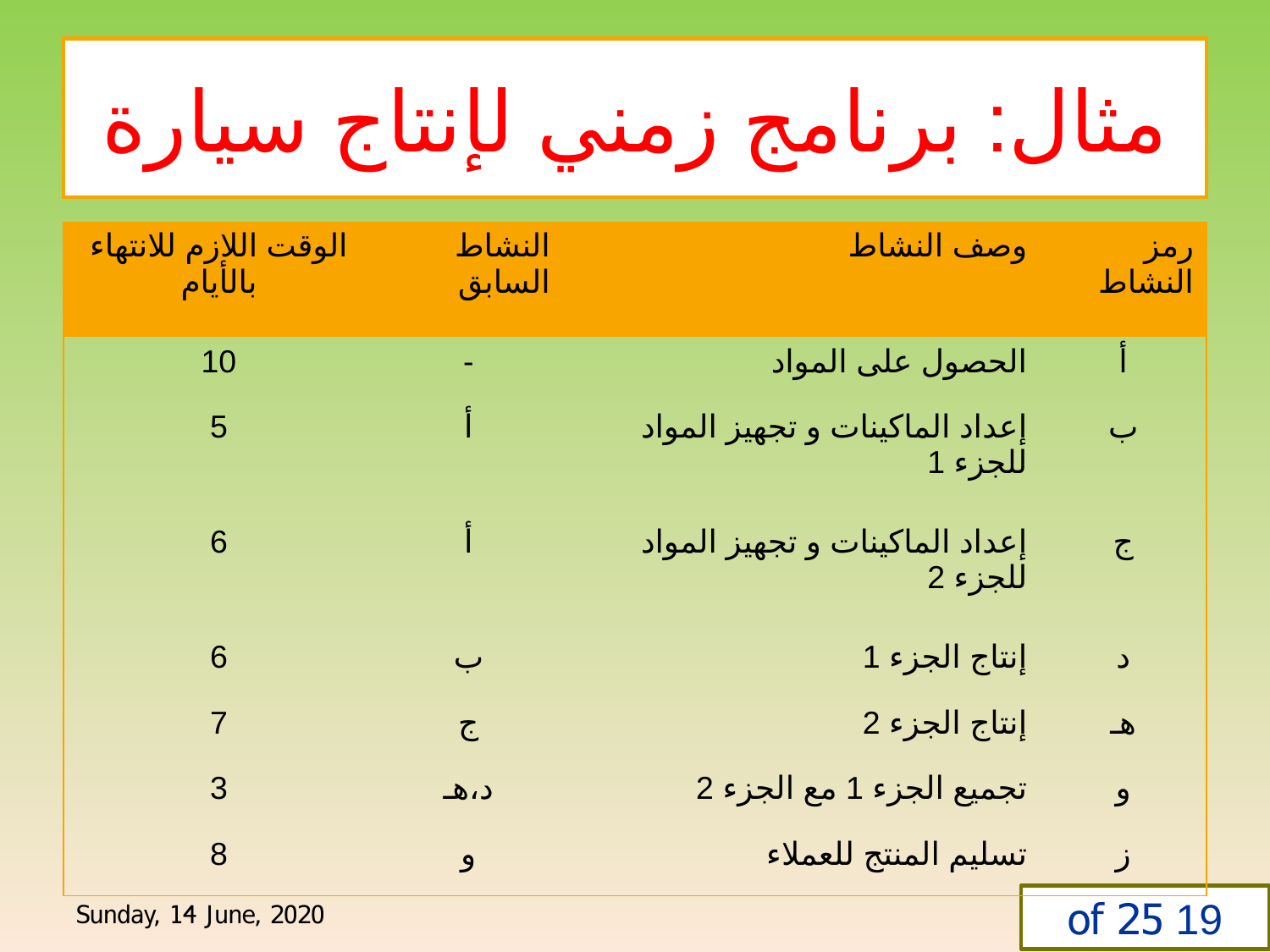

# مثال: برنامج زمني لإنتاج سيارة

| الوقت اللازم للانتهاء بالأيام | النشاط السابق | وصف النشاط | رمز النشاط |
| --- | --- | --- | --- |
| 10 | - | الحصول على المواد | أ |
| 5 | أ | إعداد الماكينات و تجهيز المواد للجزء 1 | ب |
| 6 | أ | إعداد الماكينات و تجهيز المواد للجزء 2 | ج |
| 6 | ب | إنتاج الجزء 1 | د |
| 7 | ج | إنتاج الجزء 2 | هـ |
| 3 | د،هـ | تجميع الجزء 1 مع الجزء 2 | و |
| 8 | و | تسليم المنتج للعملاء | ز |
Sunday, 14 June, 2020